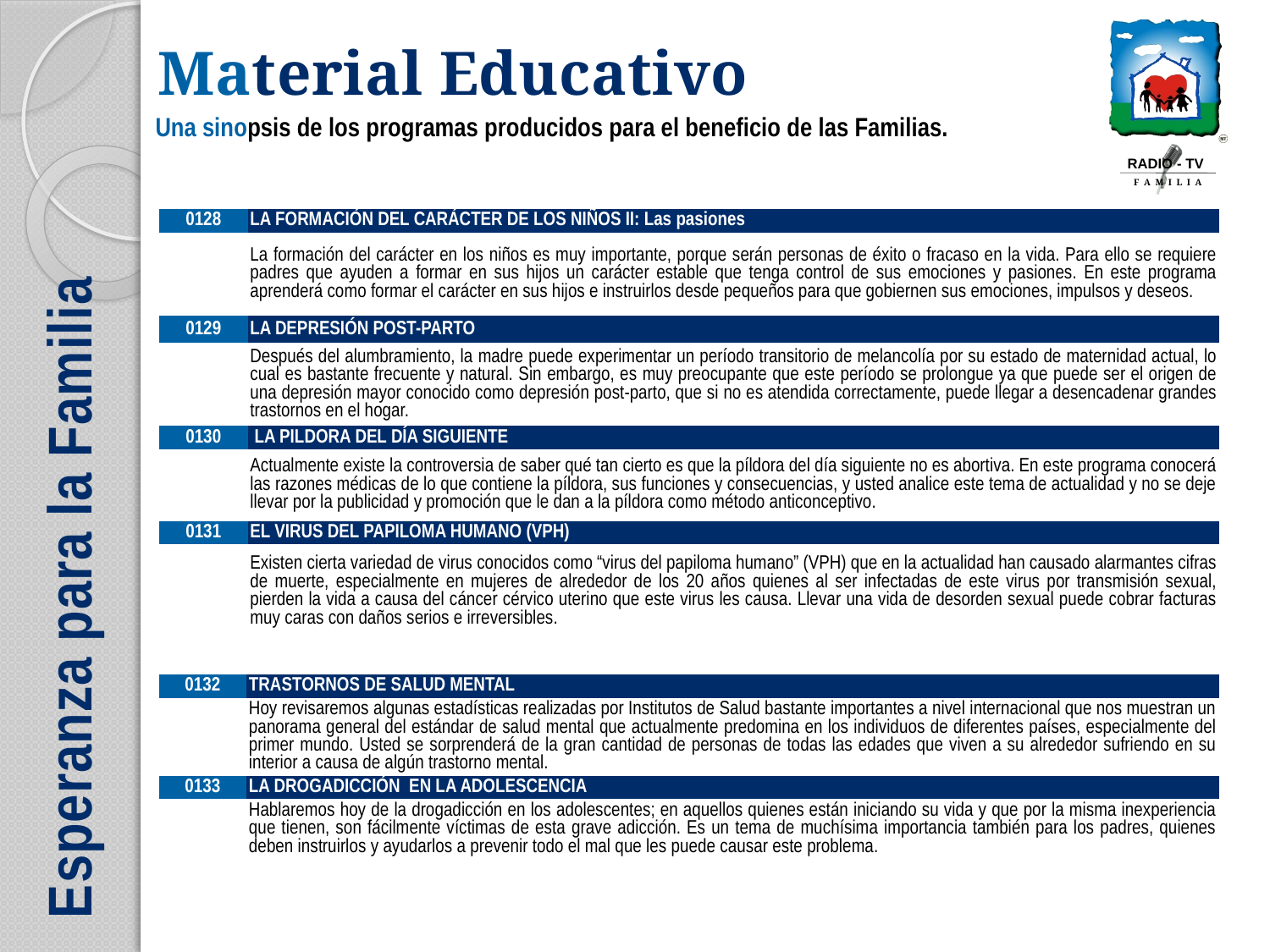

| 0128 | LA FORMACIÓN DEL CARÁCTER DE LOS NIÑOS II: Las pasiones |
| --- | --- |
|  | La formación del carácter en los niños es muy importante, porque serán personas de éxito o fracaso en la vida. Para ello se requiere padres que ayuden a formar en sus hijos un carácter estable que tenga control de sus emociones y pasiones. En este programa aprenderá como formar el carácter en sus hijos e instruirlos desde pequeños para que gobiernen sus emociones, impulsos y deseos. |
| 0129 | LA DEPRESIÓN POST-PARTO |
|  | Después del alumbramiento, la madre puede experimentar un período transitorio de melancolía por su estado de maternidad actual, lo cual es bastante frecuente y natural. Sin embargo, es muy preocupante que este período se prolongue ya que puede ser el origen de una depresión mayor conocido como depresión post-parto, que si no es atendida correctamente, puede llegar a desencadenar grandes trastornos en el hogar. |
| 0130 | LA PILDORA DEL DÍA SIGUIENTE |
|  | Actualmente existe la controversia de saber qué tan cierto es que la píldora del día siguiente no es abortiva. En este programa conocerá las razones médicas de lo que contiene la píldora, sus funciones y consecuencias, y usted analice este tema de actualidad y no se deje llevar por la publicidad y promoción que le dan a la píldora como método anticonceptivo. |
| 0131 | EL VIRUS DEL PAPILOMA HUMANO (VPH) |
|  | Existen cierta variedad de virus conocidos como “virus del papiloma humano” (VPH) que en la actualidad han causado alarmantes cifras de muerte, especialmente en mujeres de alrededor de los 20 años quienes al ser infectadas de este virus por transmisión sexual, pierden la vida a causa del cáncer cérvico uterino que este virus les causa. Llevar una vida de desorden sexual puede cobrar facturas muy caras con daños serios e irreversibles. |
| 0132 | TRASTORNOS DE SALUD MENTAL |
| --- | --- |
|  | Hoy revisaremos algunas estadísticas realizadas por Institutos de Salud bastante importantes a nivel internacional que nos muestran un panorama general del estándar de salud mental que actualmente predomina en los individuos de diferentes países, especialmente del primer mundo. Usted se sorprenderá de la gran cantidad de personas de todas las edades que viven a su alrededor sufriendo en su interior a causa de algún trastorno mental. |
| 0133 | LA DROGADICCIÓN EN LA ADOLESCENCIA |
|  | Hablaremos hoy de la drogadicción en los adolescentes; en aquellos quienes están iniciando su vida y que por la misma inexperiencia que tienen, son fácilmente víctimas de esta grave adicción. Es un tema de muchísima importancia también para los padres, quienes deben instruirlos y ayudarlos a prevenir todo el mal que les puede causar este problema. |